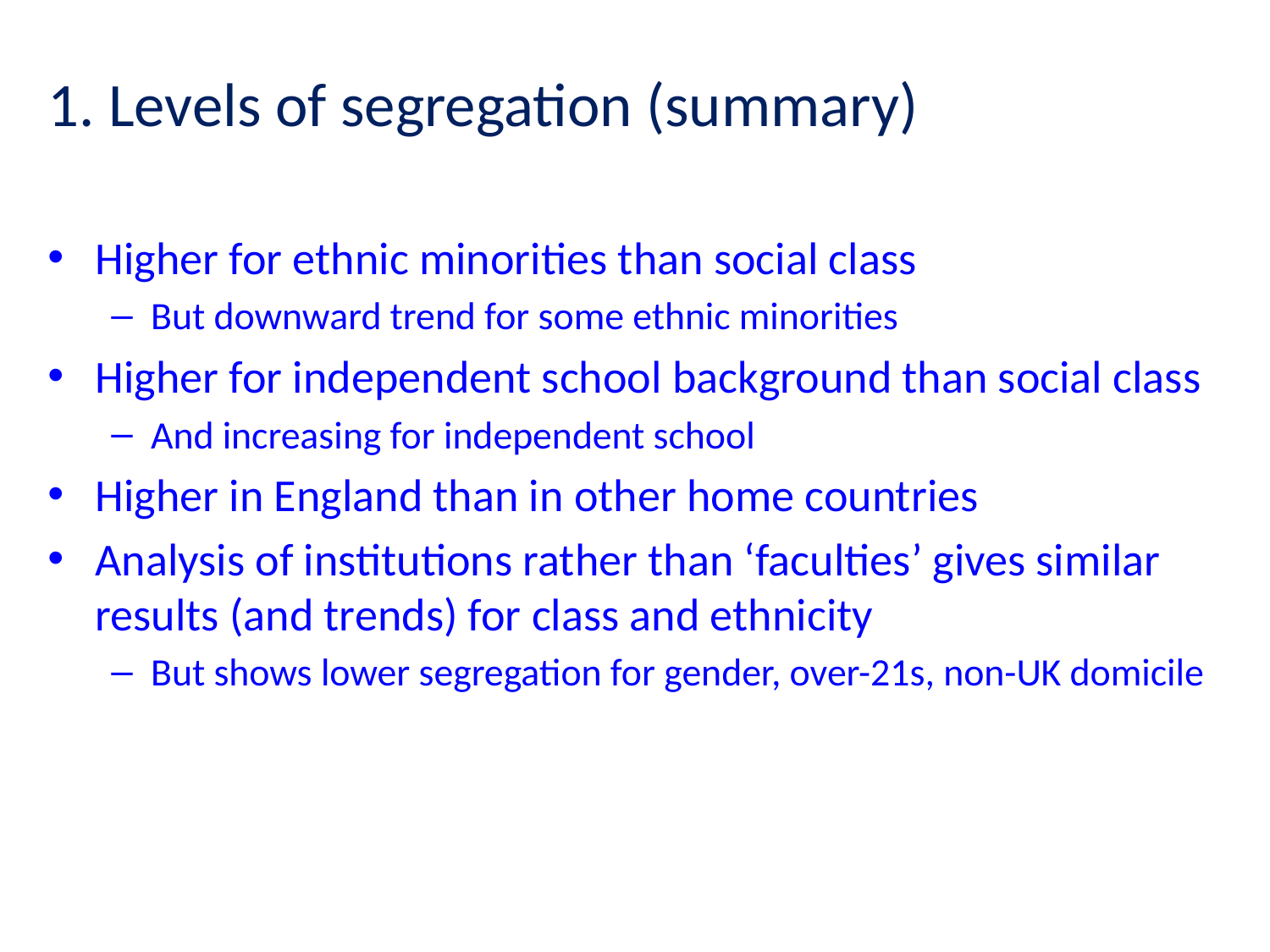

# 1. Levels of segregation (summary)
Higher for ethnic minorities than social class
But downward trend for some ethnic minorities
Higher for independent school background than social class
And increasing for independent school
Higher in England than in other home countries
Analysis of institutions rather than ‘faculties’ gives similar results (and trends) for class and ethnicity
But shows lower segregation for gender, over-21s, non-UK domicile